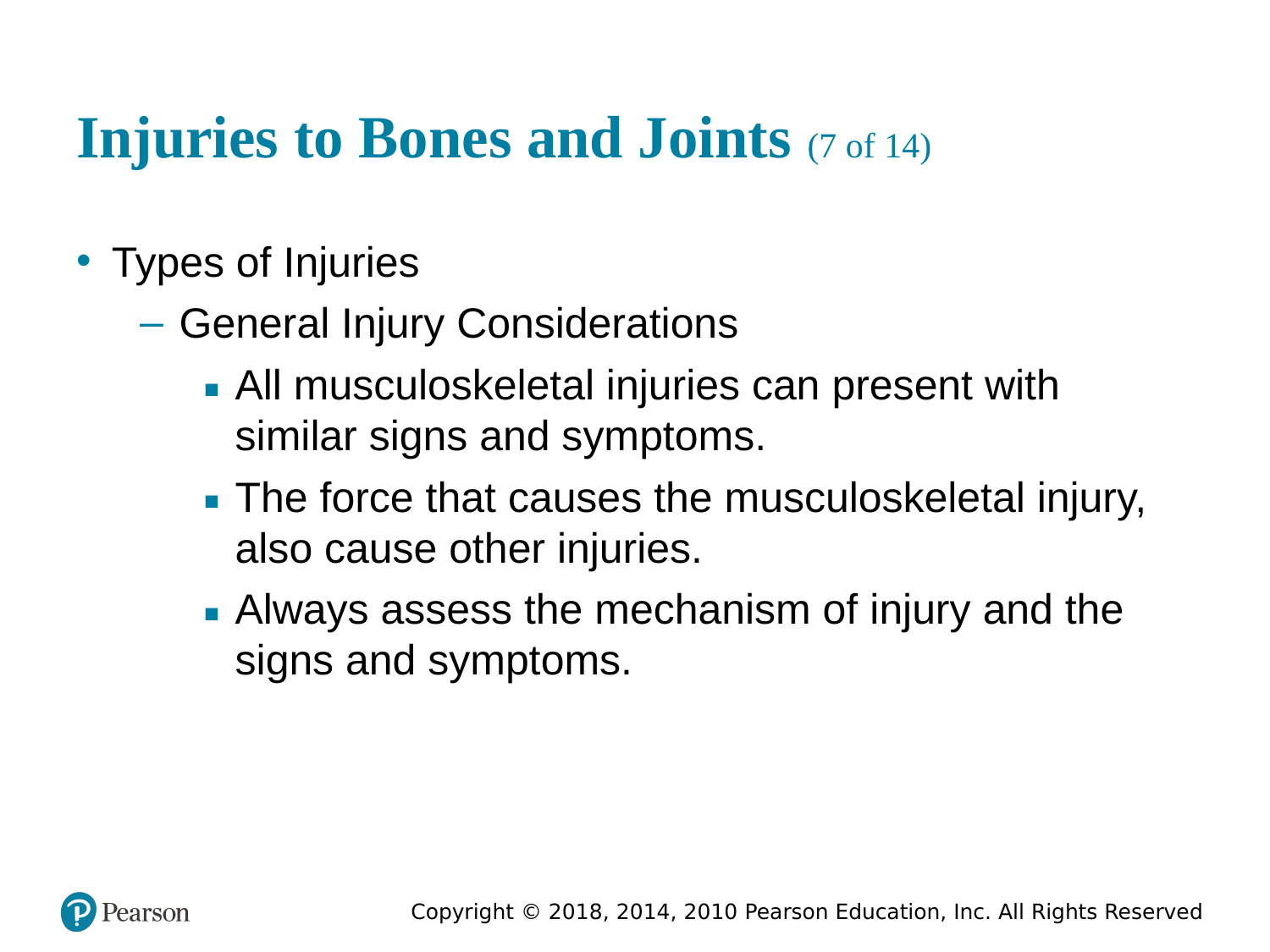

# Injuries to Bones and Joints (7 of 14)
Types of Injuries
General Injury Considerations
All musculoskeletal injuries can present with similar signs and symptoms.
The force that causes the musculoskeletal injury, also cause other injuries.
Always assess the mechanism of injury and the signs and symptoms.